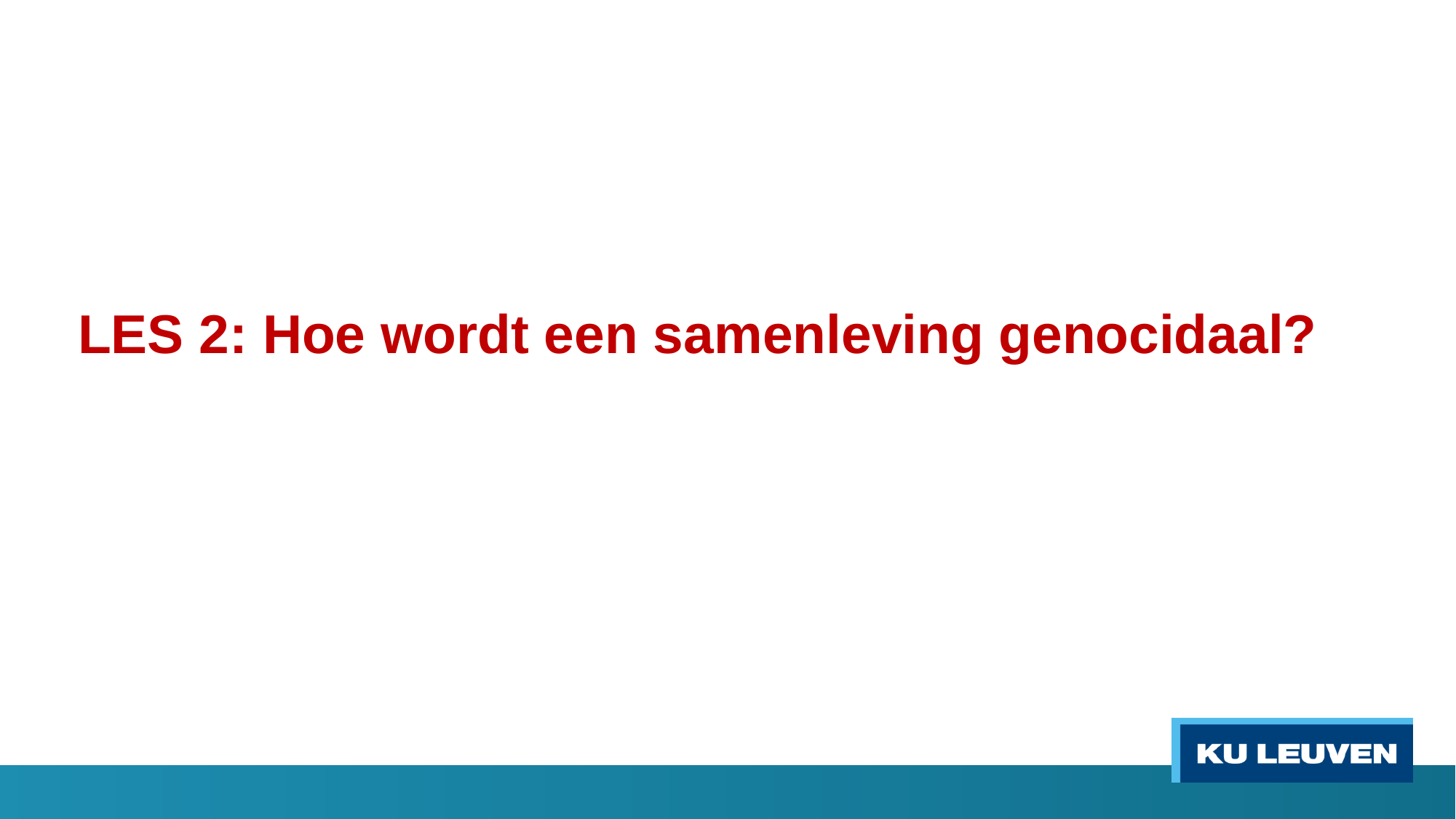

# LES 2: Hoe wordt een samenleving genocidaal?